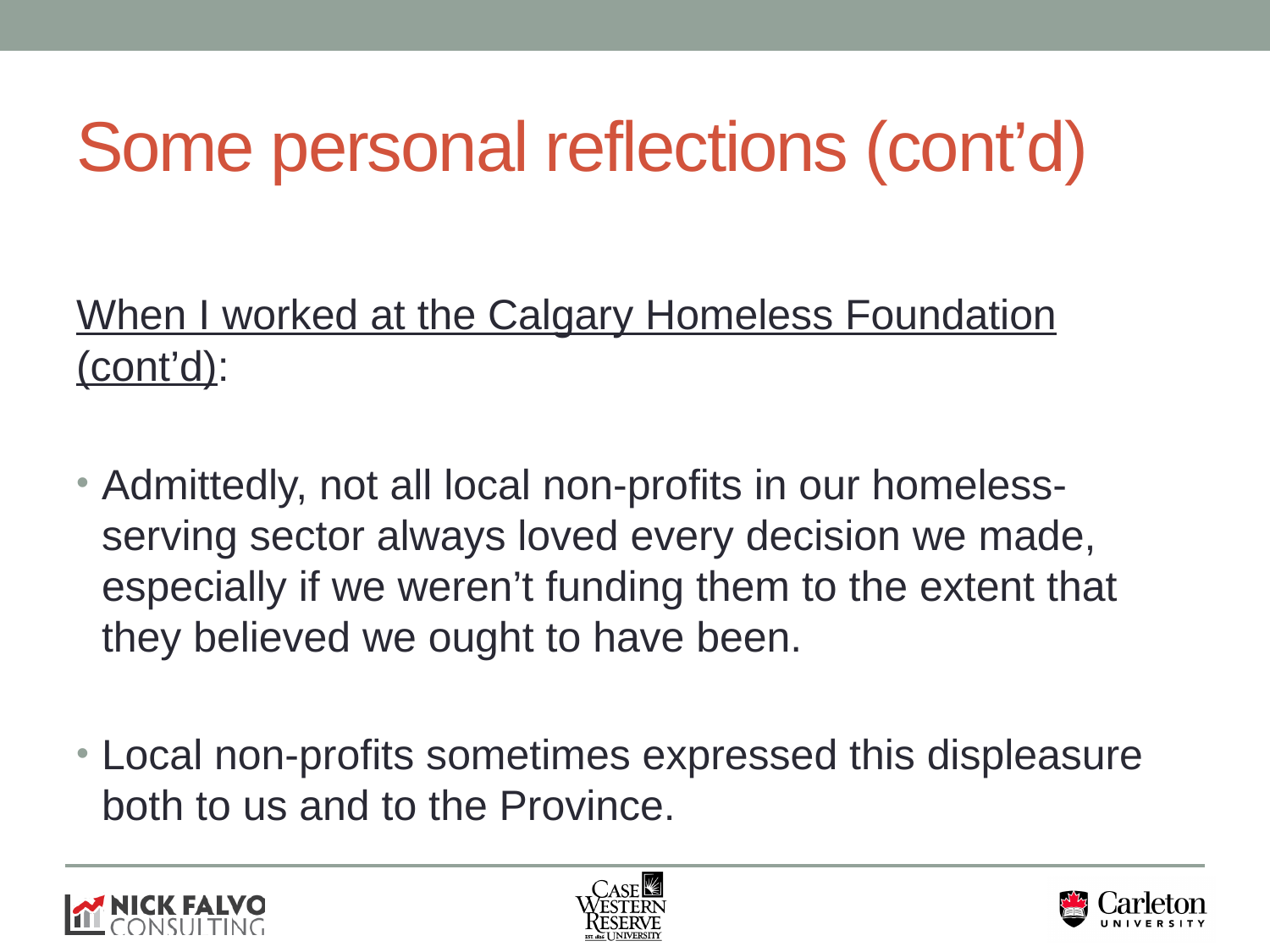

# Some personal reflections (cont’d)

When I worked at the Calgary Homeless Foundation (cont’d):

Admittedly, not all local non-profits in our homeless-serving sector always loved every decision we made, especially if we weren’t funding them to the extent that they believed we ought to have been.

Local non-profits sometimes expressed this displeasure both to us and to the Province.